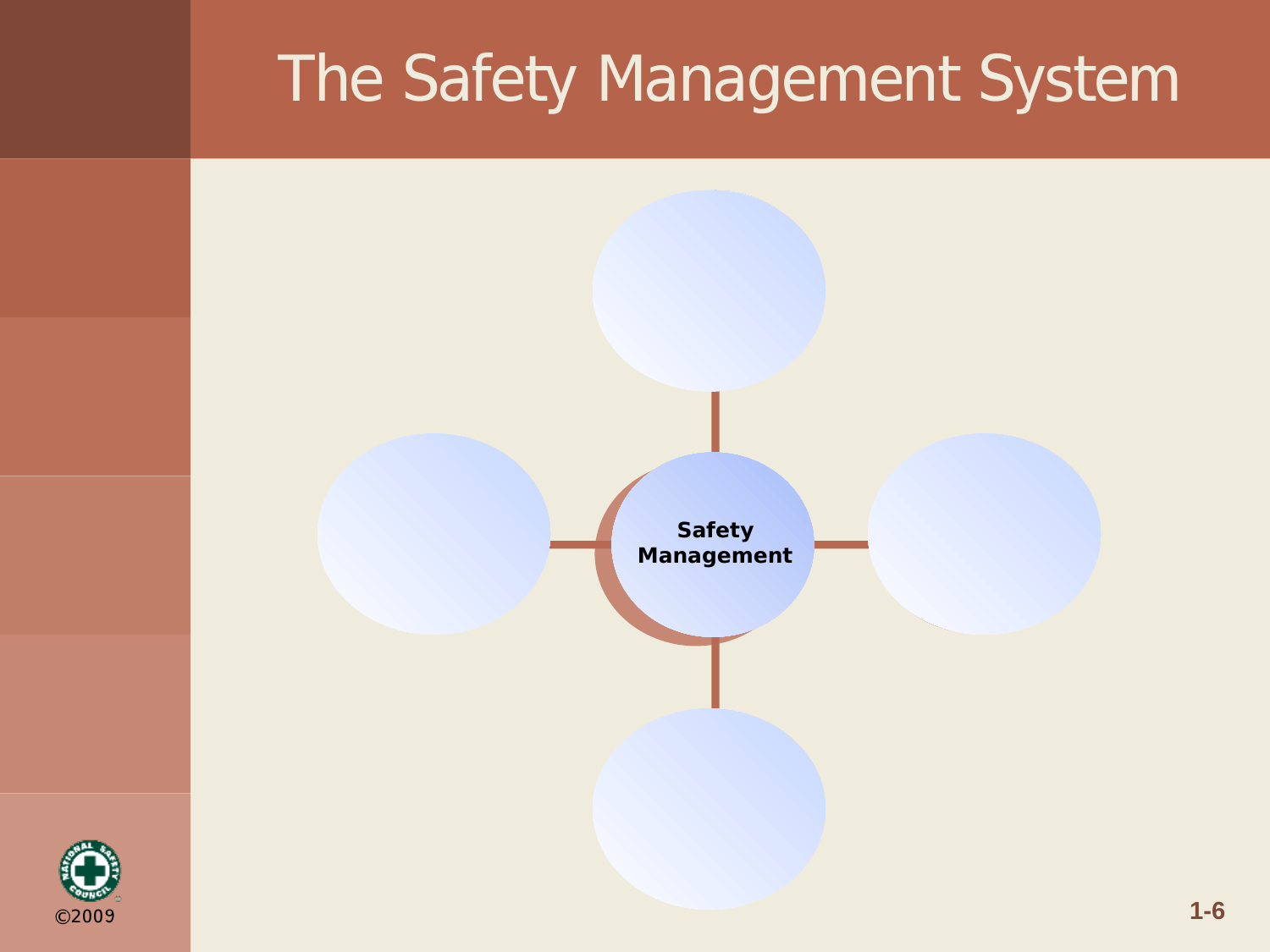

The Safety Management System

Management
Commitment
and Employee
Involvement

Safety and Health Training

Worksite Analysis

Safety Management

Hazard Prevention and Control

1-6